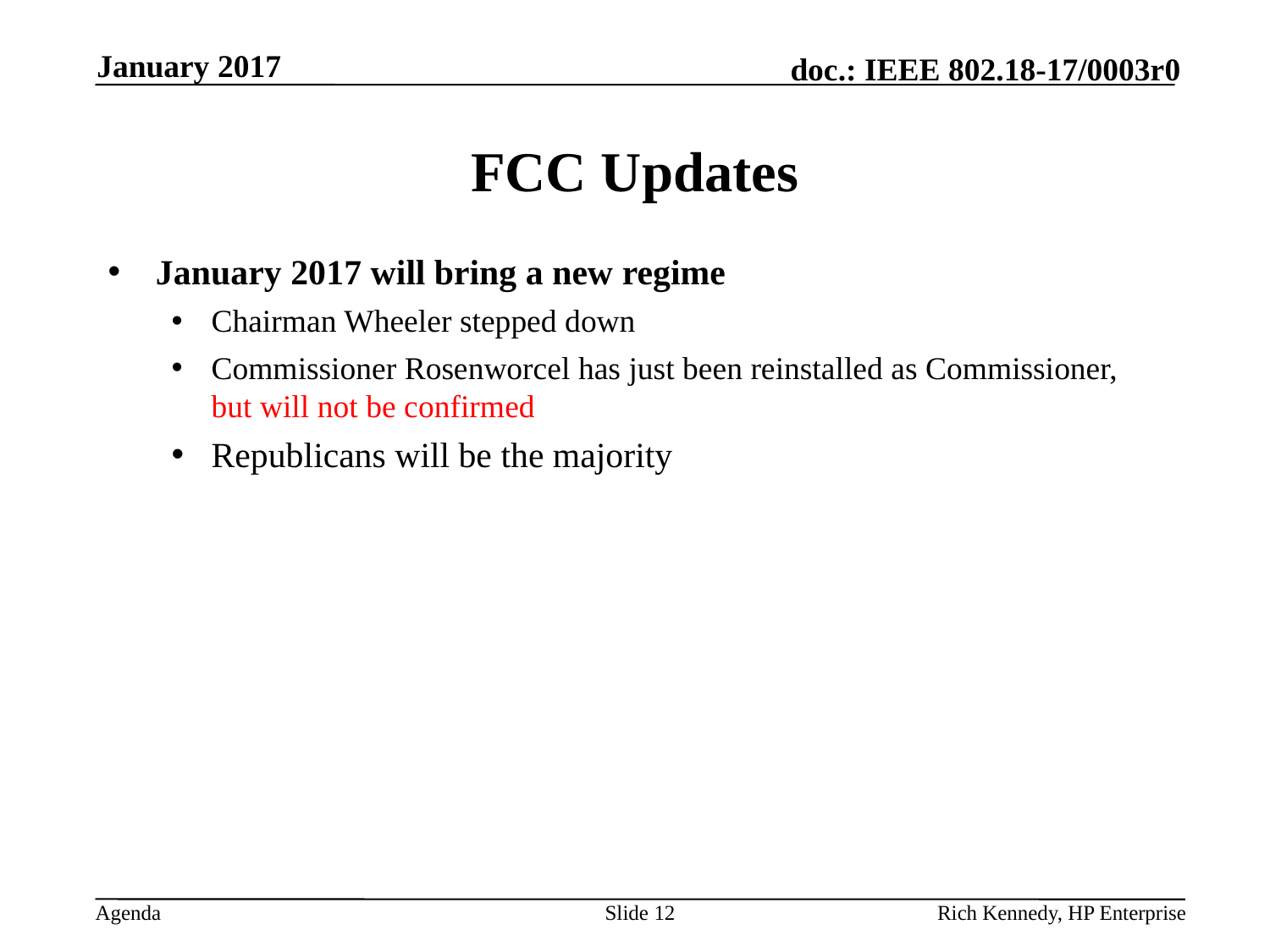

January 2017
# FCC Updates
January 2017 will bring a new regime
Chairman Wheeler stepped down
Commissioner Rosenworcel has just been reinstalled as Commissioner, but will not be confirmed
Republicans will be the majority

Slide 12
Rich Kennedy, HP Enterprise